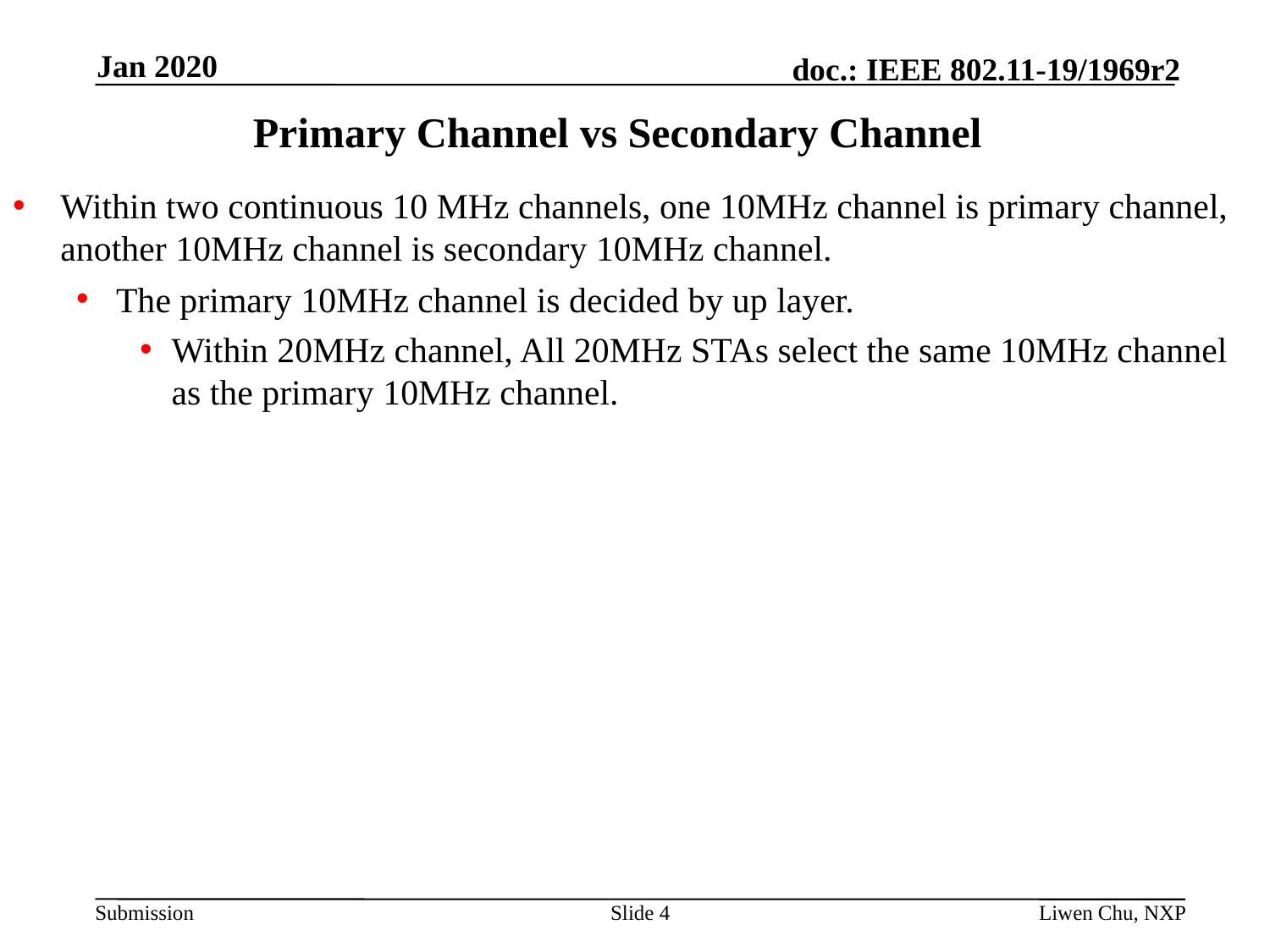

Jan 2020
# Primary Channel vs Secondary Channel
Within two continuous 10 MHz channels, one 10MHz channel is primary channel, another 10MHz channel is secondary 10MHz channel.
The primary 10MHz channel is decided by up layer.
Within 20MHz channel, All 20MHz STAs select the same 10MHz channel as the primary 10MHz channel.
Slide 4
Liwen Chu, NXP